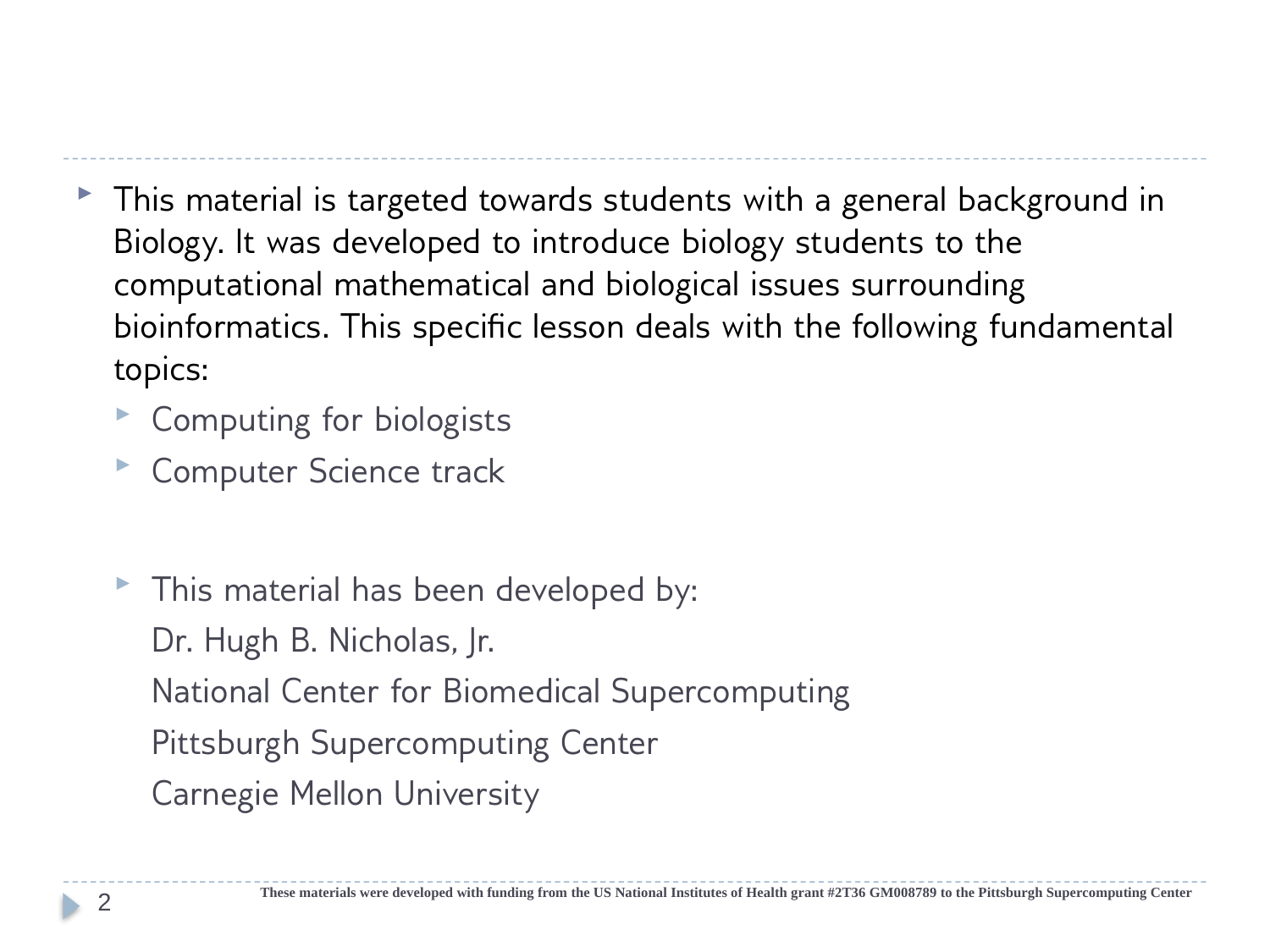

#
This material is targeted towards students with a general background in Biology. It was developed to introduce biology students to the computational mathematical and biological issues surrounding bioinformatics. This specific lesson deals with the following fundamental topics:
Computing for biologists
Computer Science track

This material has been developed by:
	Dr. Hugh B. Nicholas, Jr.
	National Center for Biomedical Supercomputing
	Pittsburgh Supercomputing Center
	Carnegie Mellon University

These materials were developed with funding from the US National Institutes of Health grant #2T36 GM008789 to the Pittsburgh Supercomputing Center
2